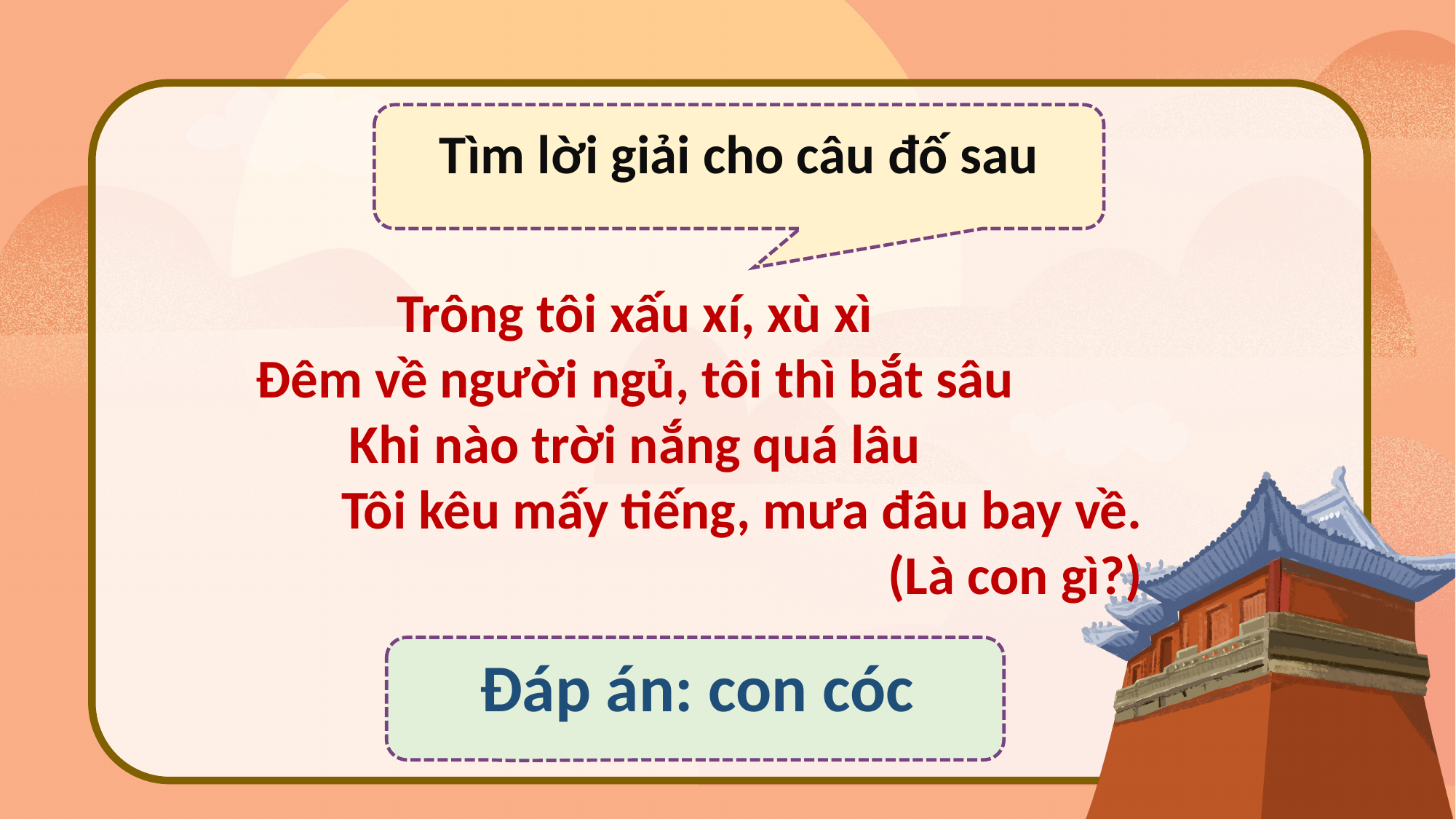

Tìm lời giải cho câu đố sau
Trông tôi xấu xí, xù xì
Đêm về người ngủ, tôi thì bắt sâu
Khi nào trời nắng quá lâu
Tôi kêu mấy tiếng, mưa đâu bay về.
(Là con gì?)

Đáp án: con cóc